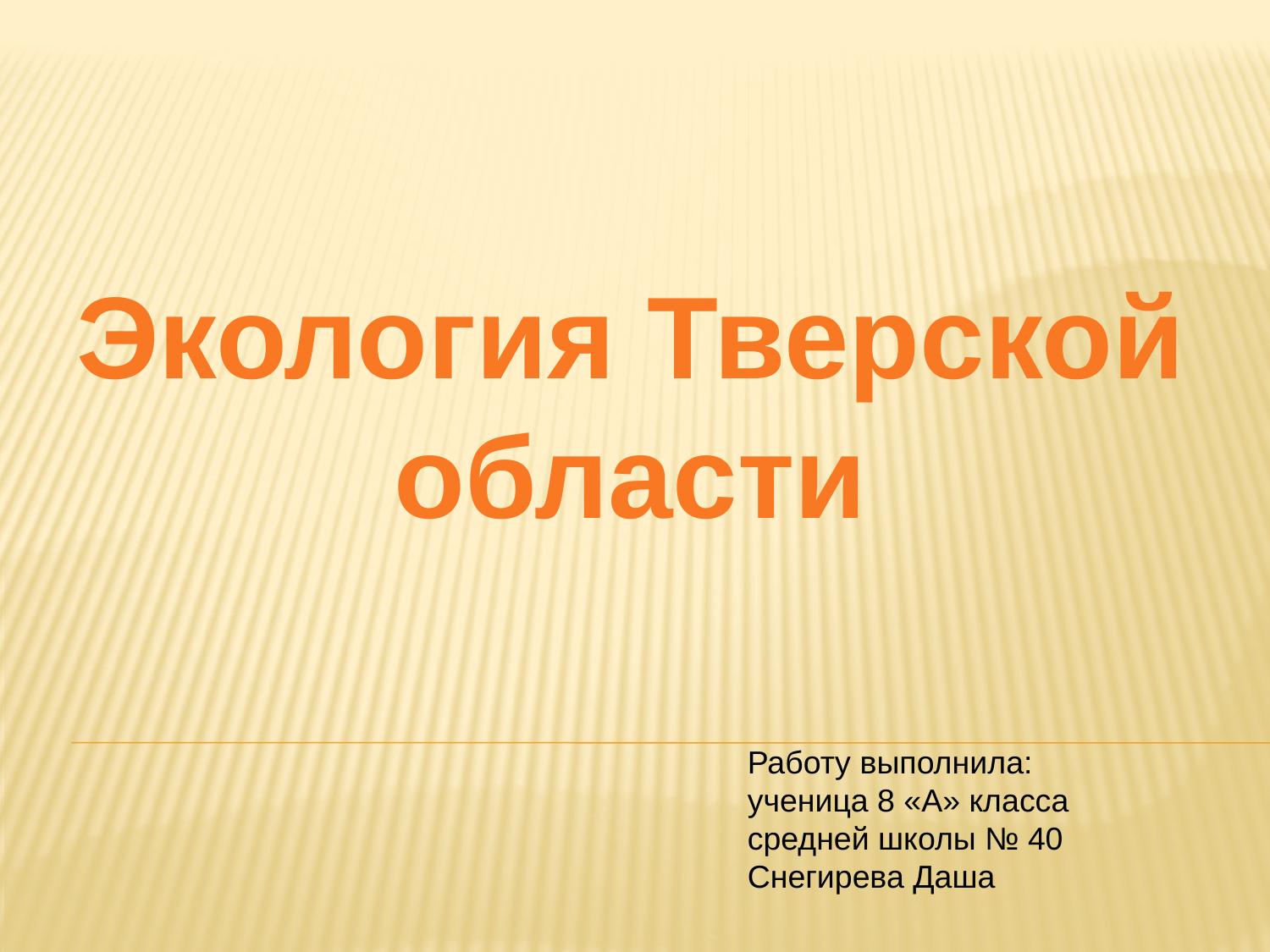

Экология Тверской области
Работу выполнила:
ученица 8 «А» класса
средней школы № 40
Снегирева Даша